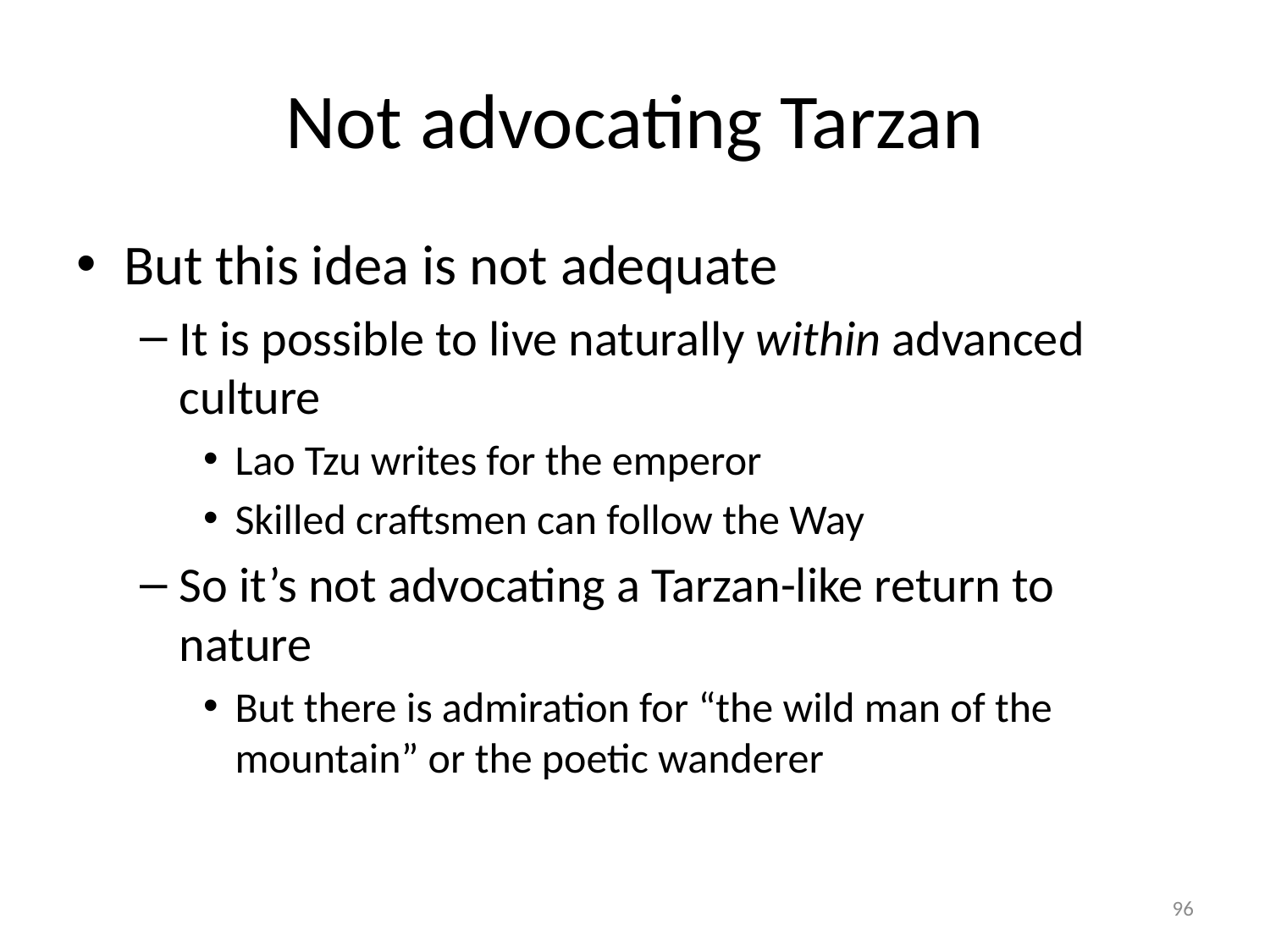

# Not advocating Tarzan
But this idea is not adequate
It is possible to live naturally within advanced culture
Lao Tzu writes for the emperor
Skilled craftsmen can follow the Way
So it’s not advocating a Tarzan-like return to nature
But there is admiration for “the wild man of the mountain” or the poetic wanderer
96